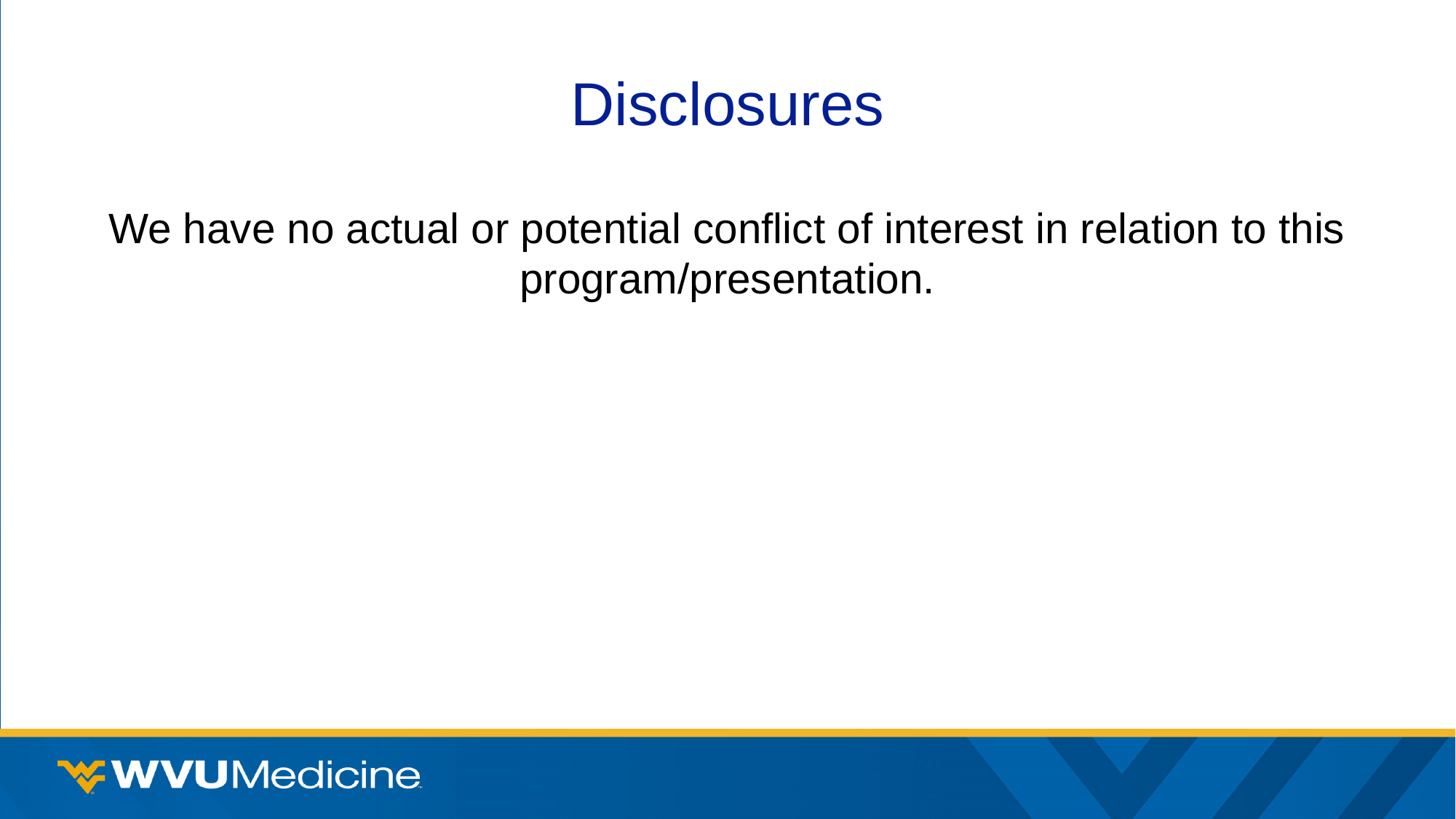

# Disclosures
We have no actual or potential conflict of interest in relation to this program/presentation.